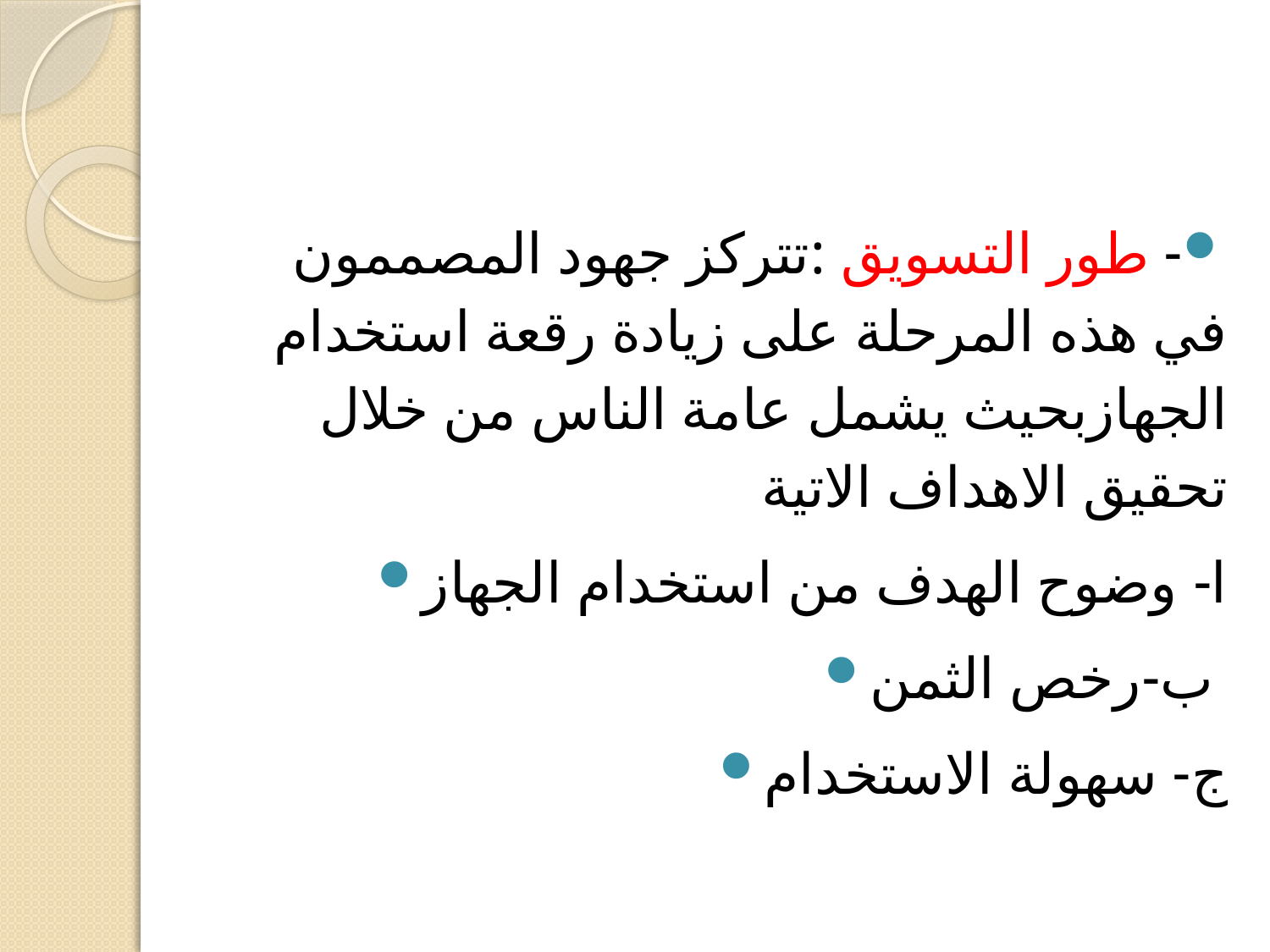

#
- طور التسويق :تتركز جهود المصممون في هذه المرحلة على زيادة رقعة استخدام الجهازبحيث يشمل عامة الناس من خلال تحقيق الاهداف الاتية
ا- وضوح الهدف من استخدام الجهاز
ب-رخص الثمن
ج- سهولة الاستخدام